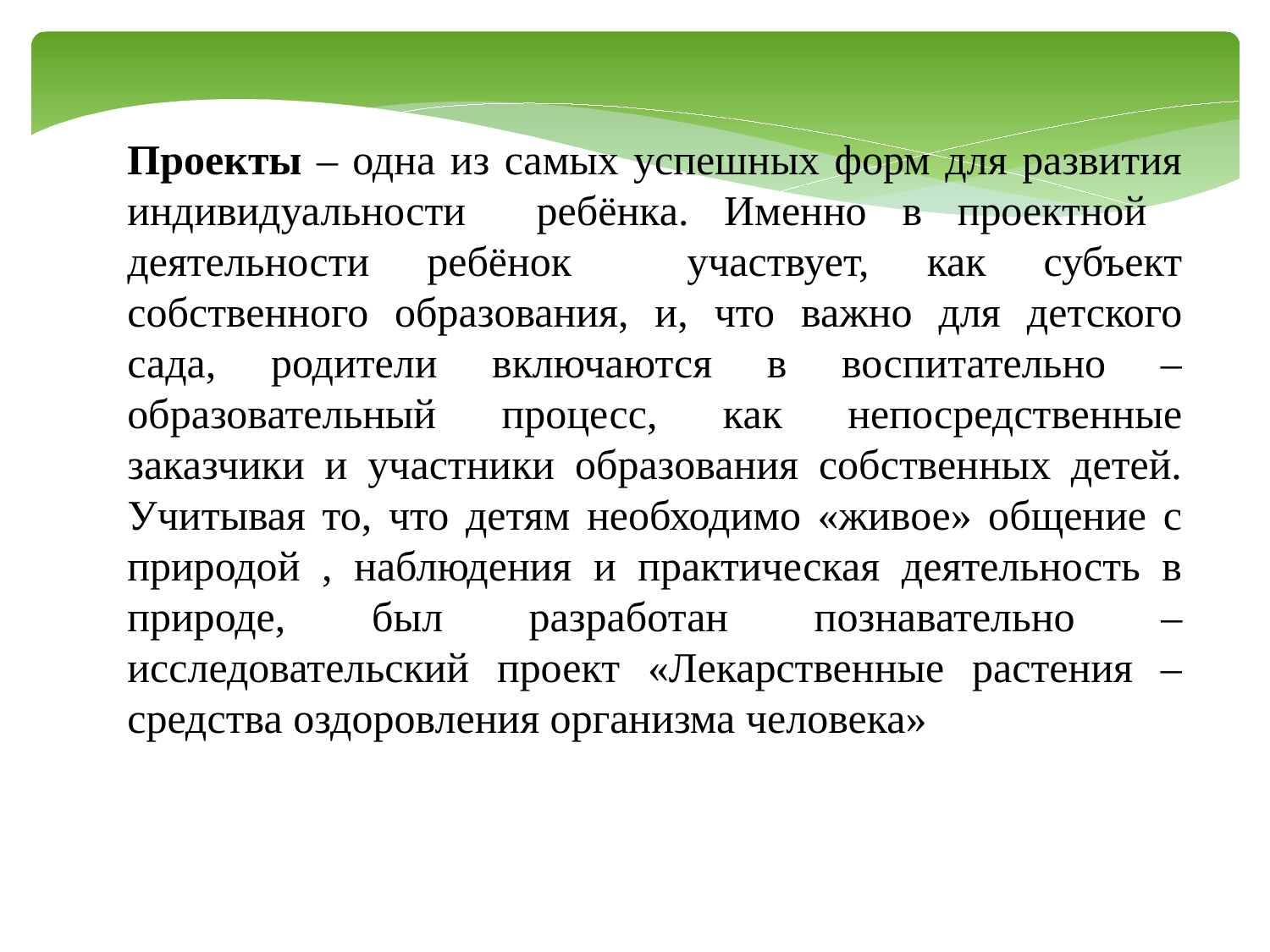

Проекты – одна из самых успешных форм для развития индивидуальности  ребёнка. Именно в проектной  деятельности ребёнок  участвует, как субъект собственного образования, и, что важно для детского сада, родители включаются в воспитательно – образовательный процесс, как непосредственные заказчики и участники образования собственных детей. Учитывая то, что детям необходимо «живое» общение с природой , наблюдения и практическая деятельность в природе, был разработан познавательно – исследовательский проект «Лекарственные растения – средства оздоровления организма человека»